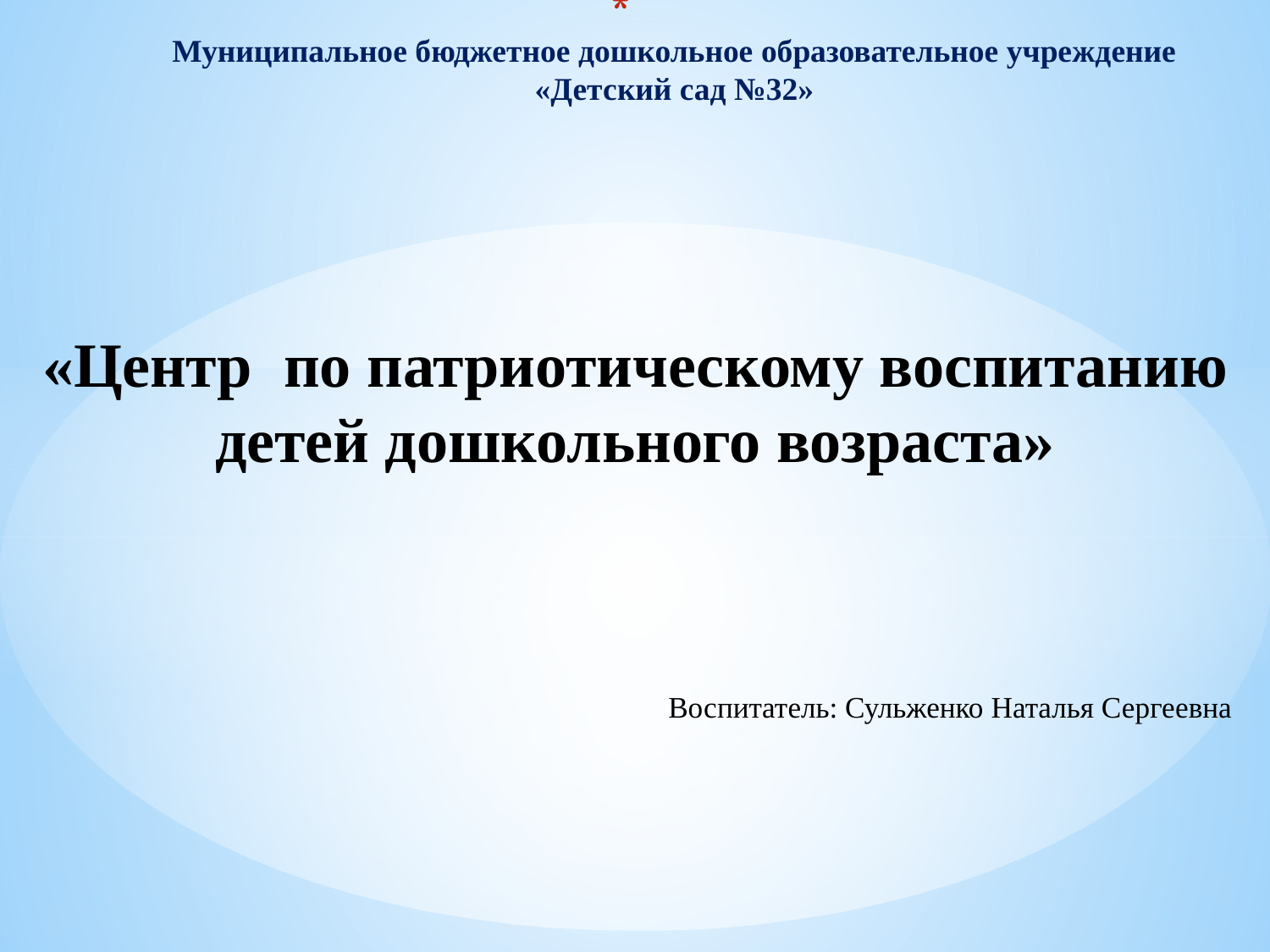

# Муниципальное бюджетное дошкольное образовательное учреждение «Детский сад №32»

«Центр  по патриотическому воспитанию детей дошкольного возраста»

Воспитатель: Сульженко Наталья Сергеевна